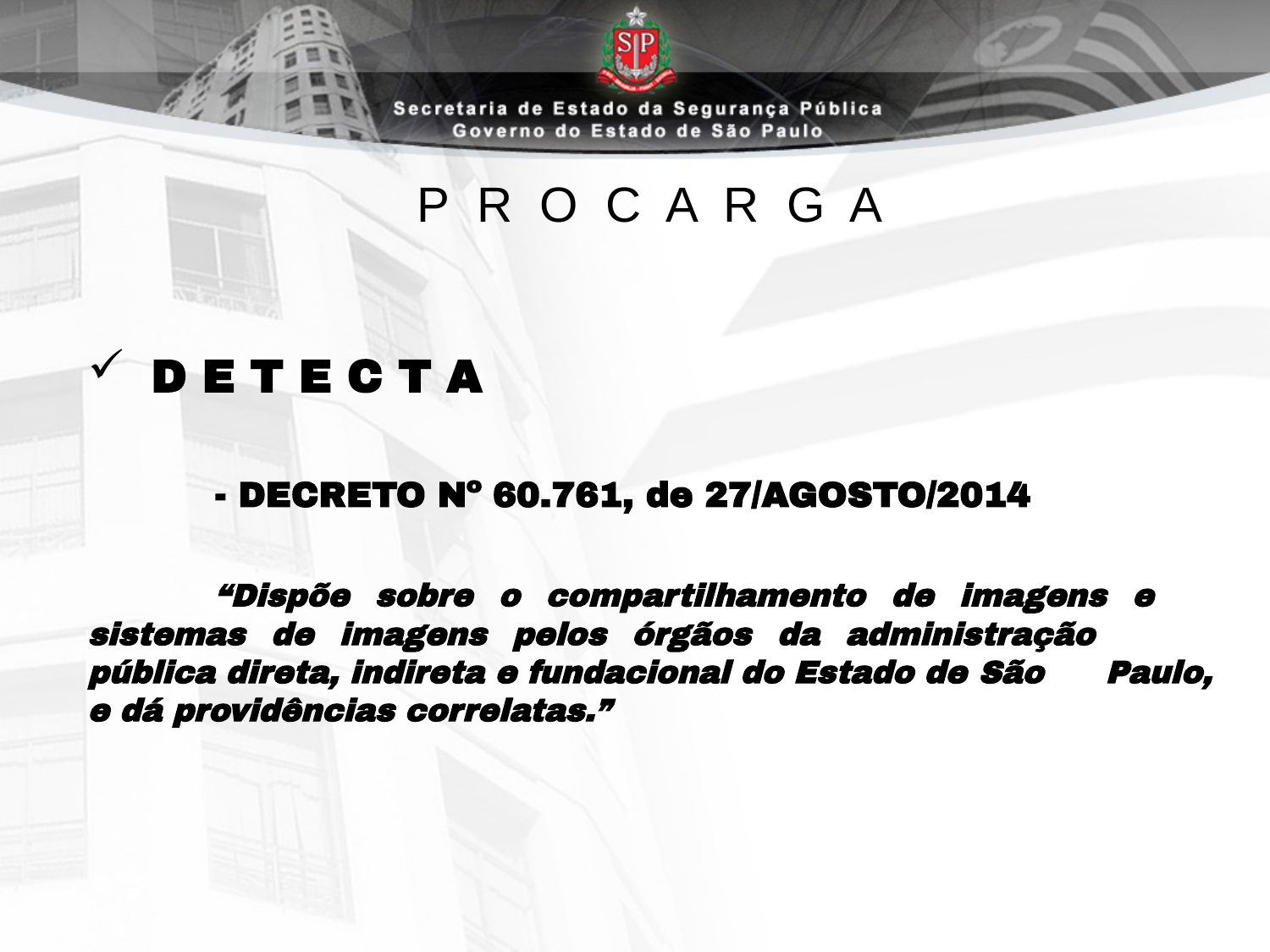

# P  R  O  C  A  R  G  A

D E T E C T A

	- DECRETO Nº 60.761, de 27/AGOSTO/2014

	“Dispõe sobre o compartilhamento de imagens e 	sistemas de imagens pelos órgãos da administração 	pública direta, indireta e fundacional do Estado de 	São 	Paulo, e dá providências correlatas.”